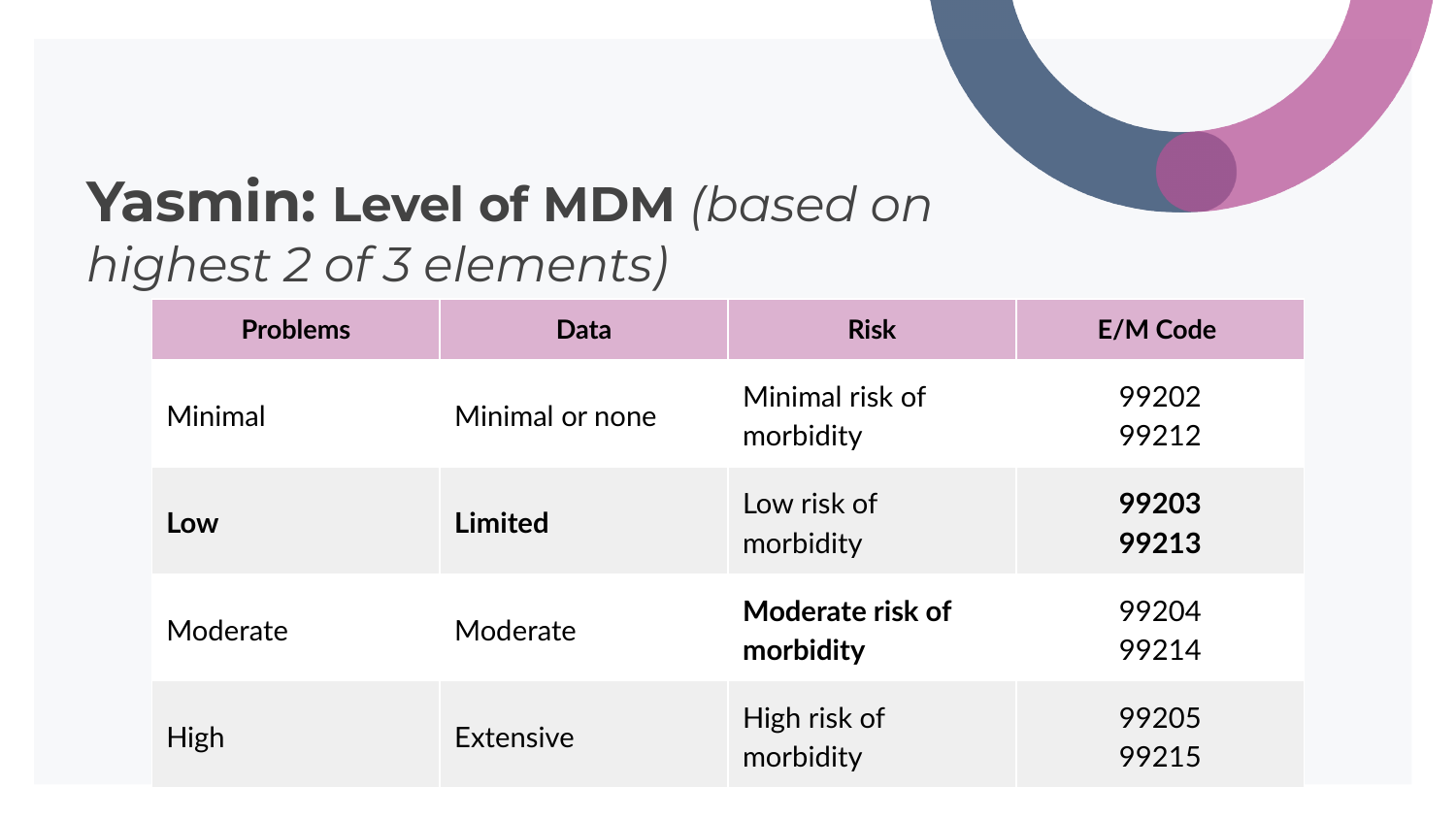

# Yasmin: Level of MDM (based on highest 2 of 3 elements)
| Problems | Data | Risk | E/M Code |
| --- | --- | --- | --- |
| Minimal | Minimal or none | Minimal risk of morbidity | 99202 99212 |
| Low | Limited | Low risk of morbidity | 99203 99213 |
| Moderate | Moderate | Moderate risk of morbidity | 99204 99214 |
| High | Extensive | High risk of morbidity | 99205 99215 |